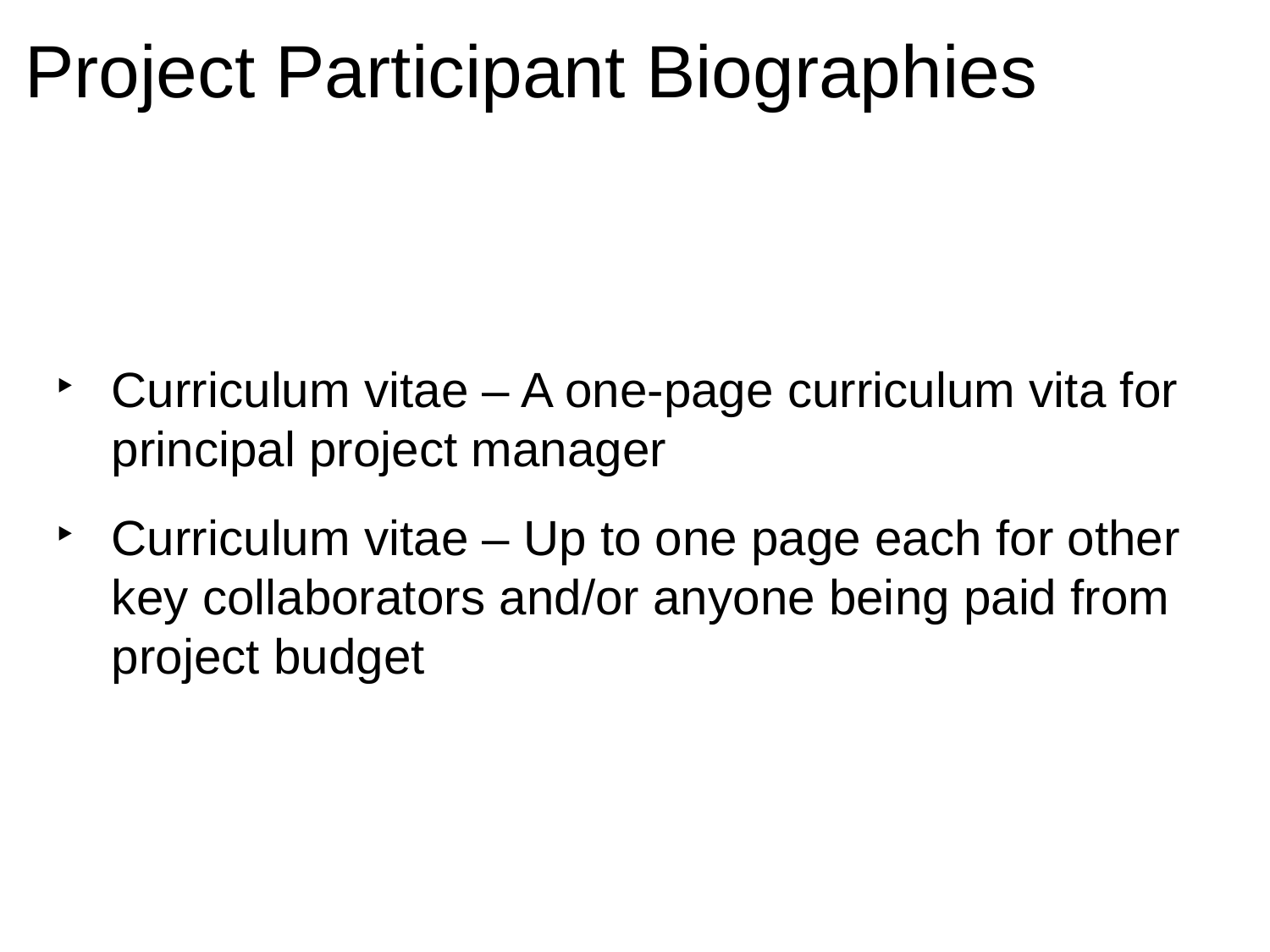

# Project Participant Biographies
Curriculum vitae – A one-page curriculum vita for principal project manager
Curriculum vitae – Up to one page each for other key collaborators and/or anyone being paid from project budget